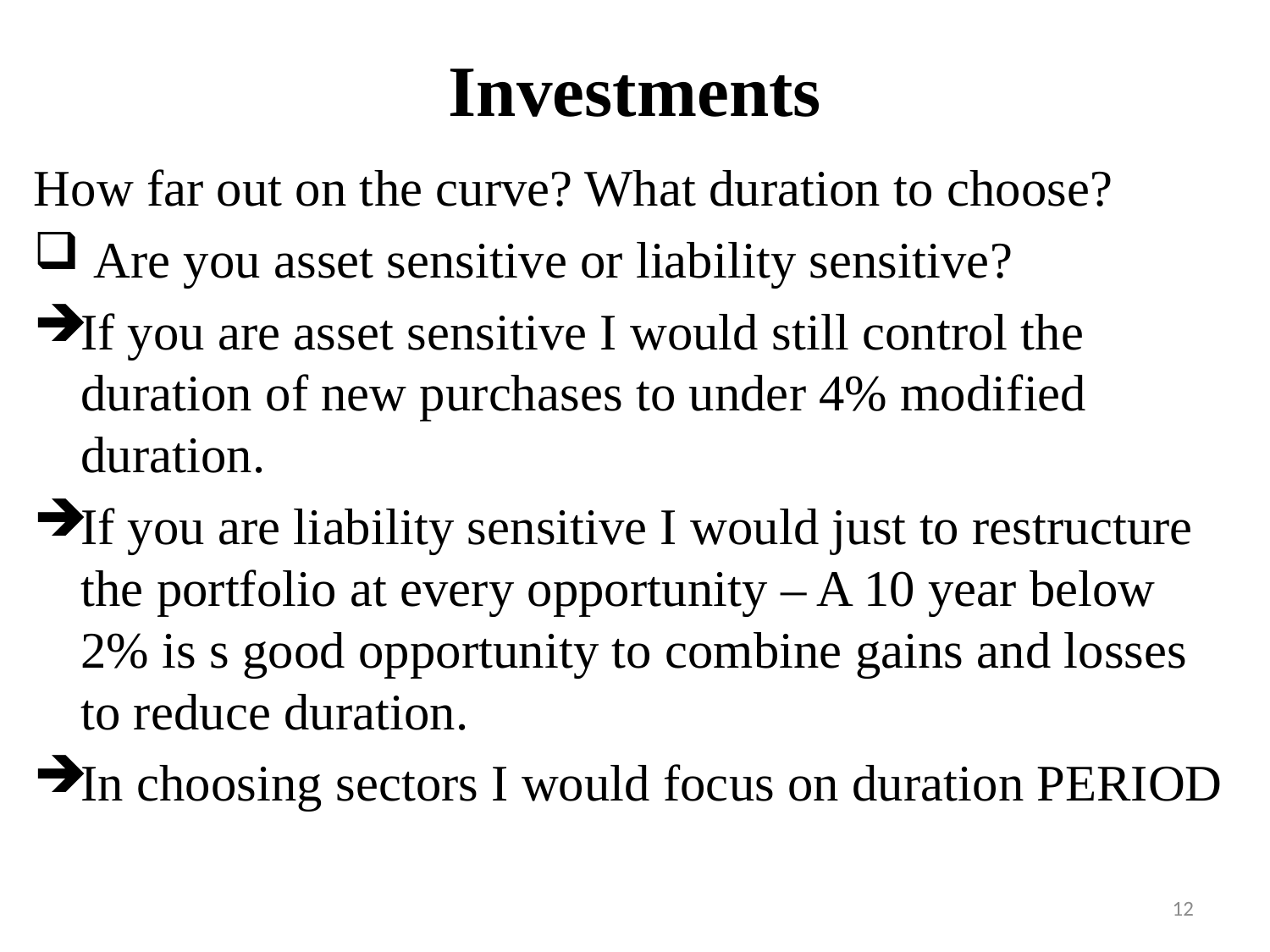

# Investments
How far out on the curve? What duration to choose?
 Are you asset sensitive or liability sensitive?
If you are asset sensitive I would still control the duration of new purchases to under 4% modified duration.
If you are liability sensitive I would just to restructure the portfolio at every opportunity – A 10 year below 2% is s good opportunity to combine gains and losses to reduce duration.
In choosing sectors I would focus on duration PERIOD

12